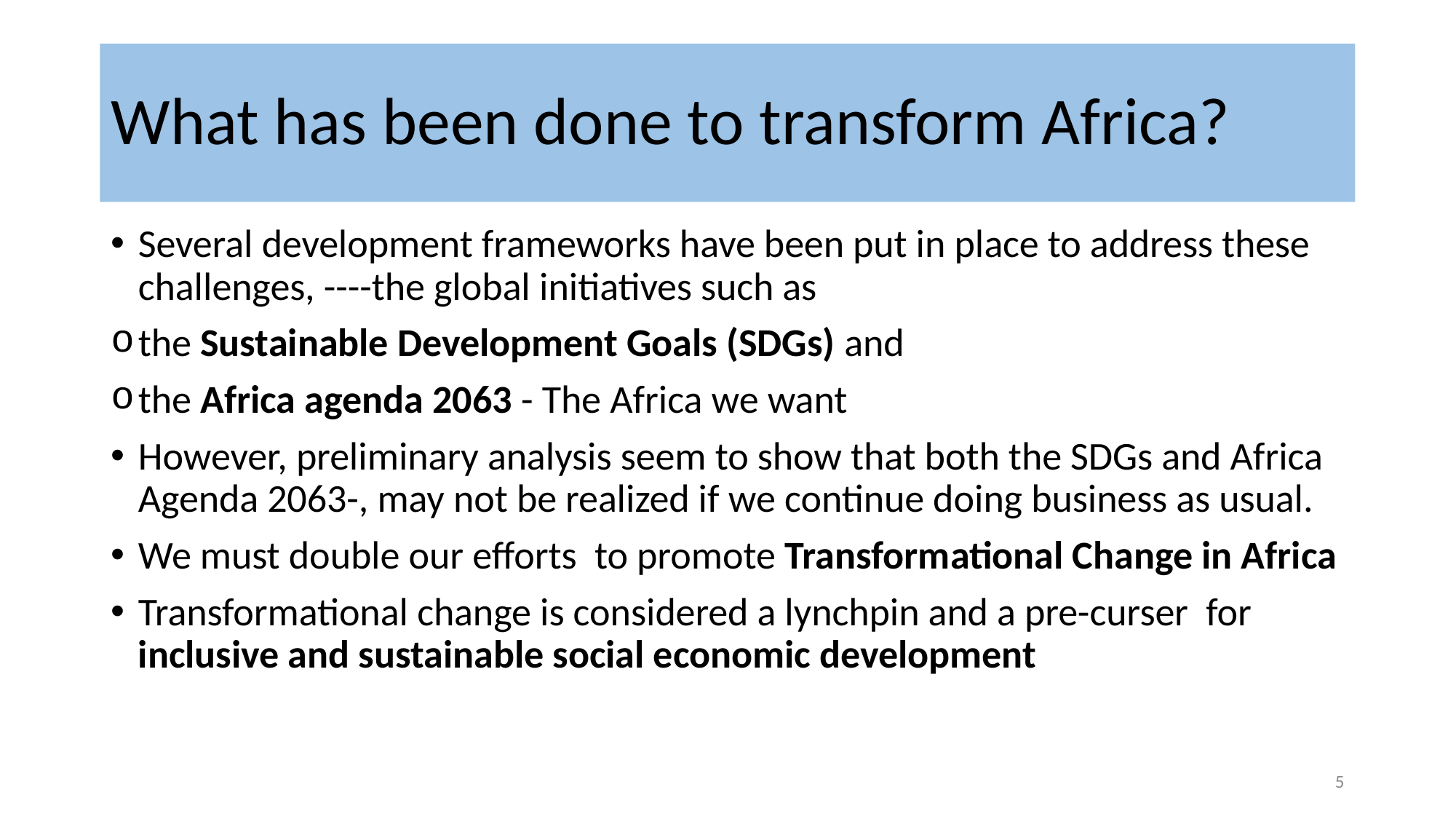

# What has been done to transform Africa?
Several development frameworks have been put in place to address these challenges, ----the global initiatives such as
the Sustainable Development Goals (SDGs) and
the Africa agenda 2063 - The Africa we want
However, preliminary analysis seem to show that both the SDGs and Africa Agenda 2063-, may not be realized if we continue doing business as usual.
We must double our efforts  to promote Transformational Change in Africa
Transformational change is considered a lynchpin and a pre-curser  for inclusive and sustainable social economic development

5